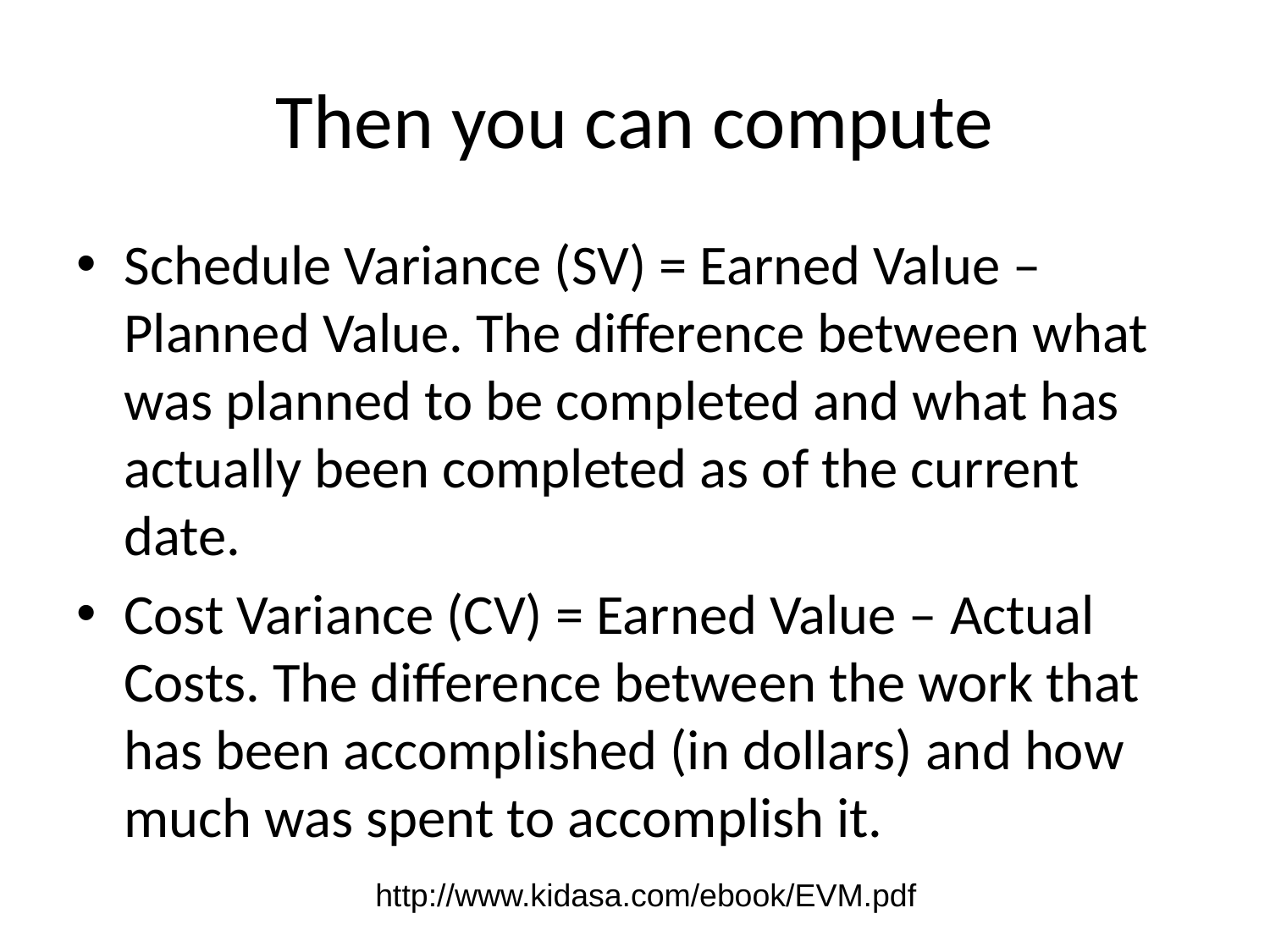

# Then you can compute
Schedule Variance (SV) = Earned Value – Planned Value. The difference between what was planned to be completed and what has actually been completed as of the current date.
Cost Variance (CV) = Earned Value – Actual Costs. The difference between the work that has been accomplished (in dollars) and how much was spent to accomplish it.
http://www.kidasa.com/ebook/EVM.pdf